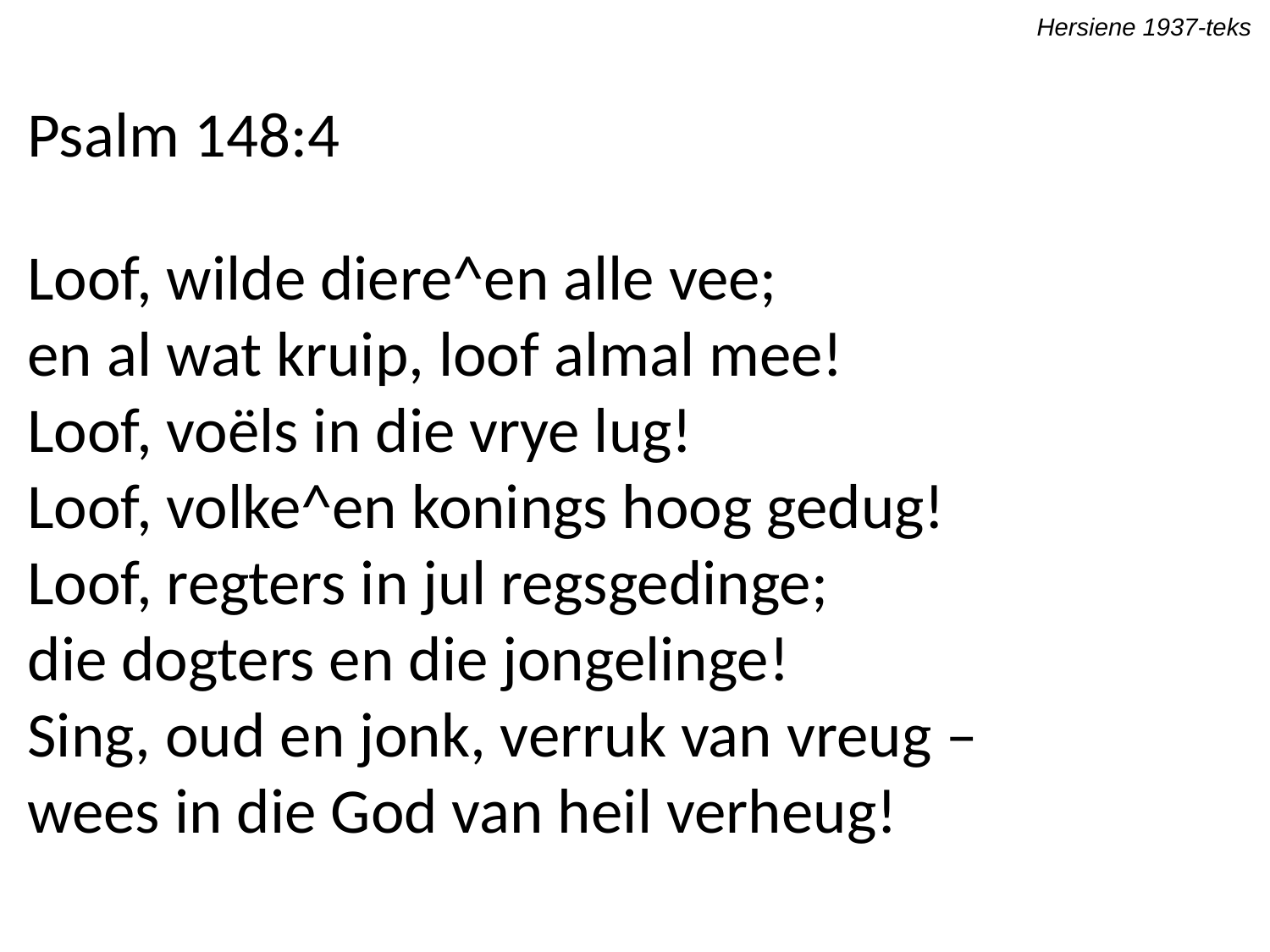

Hersiene 1937-teks
Psalm 148:4

Loof, wilde diere^en alle vee;
en al wat kruip, loof almal mee!
Loof, voëls in die vrye lug!
Loof, volke^en konings hoog gedug!
Loof, regters in jul regsgedinge;
die dogters en die jongelinge!
Sing, oud en jonk, verruk van vreug –
wees in die God van heil verheug!